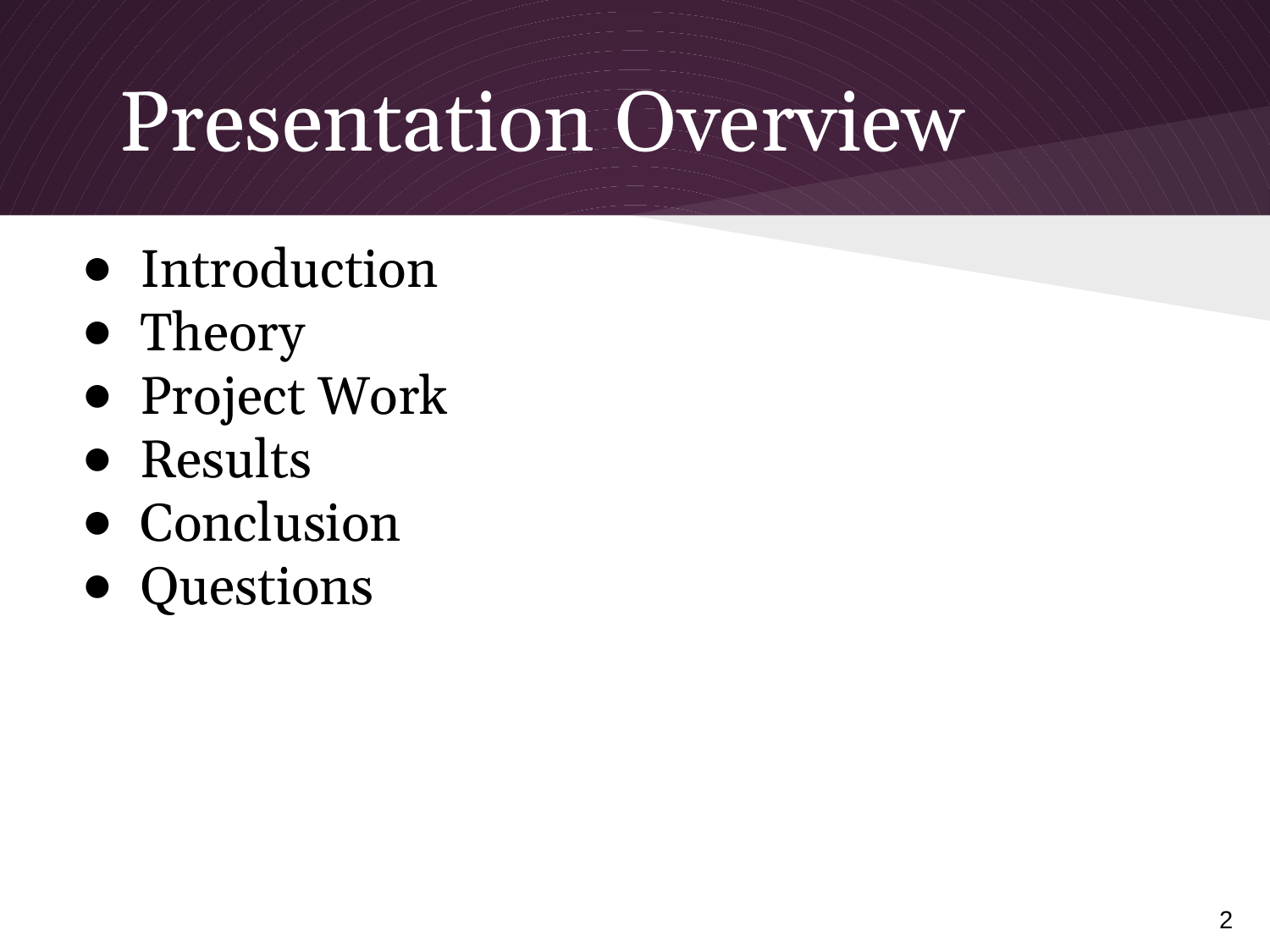

# Presentation Overview
Introduction
Theory
Project Work
Results
Conclusion
Questions
2